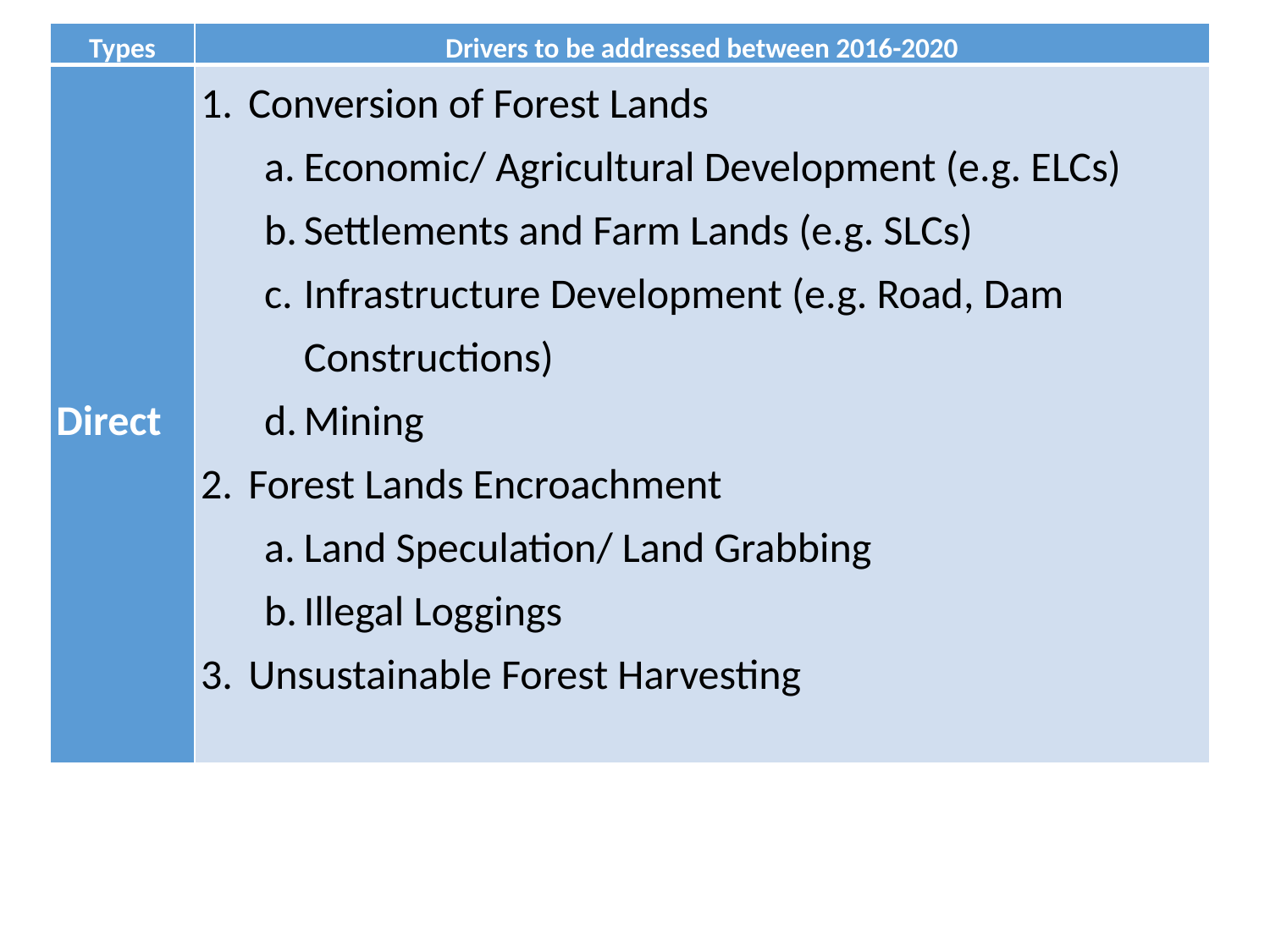

| Types | Drivers to be addressed between 2016-2020 |
| --- | --- |
| Direct | Conversion of Forest Lands Economic/ Agricultural Development (e.g. ELCs) Settlements and Farm Lands (e.g. SLCs) Infrastructure Development (e.g. Road, Dam Constructions) Mining Forest Lands Encroachment Land Speculation/ Land Grabbing Illegal Loggings Unsustainable Forest Harvesting |